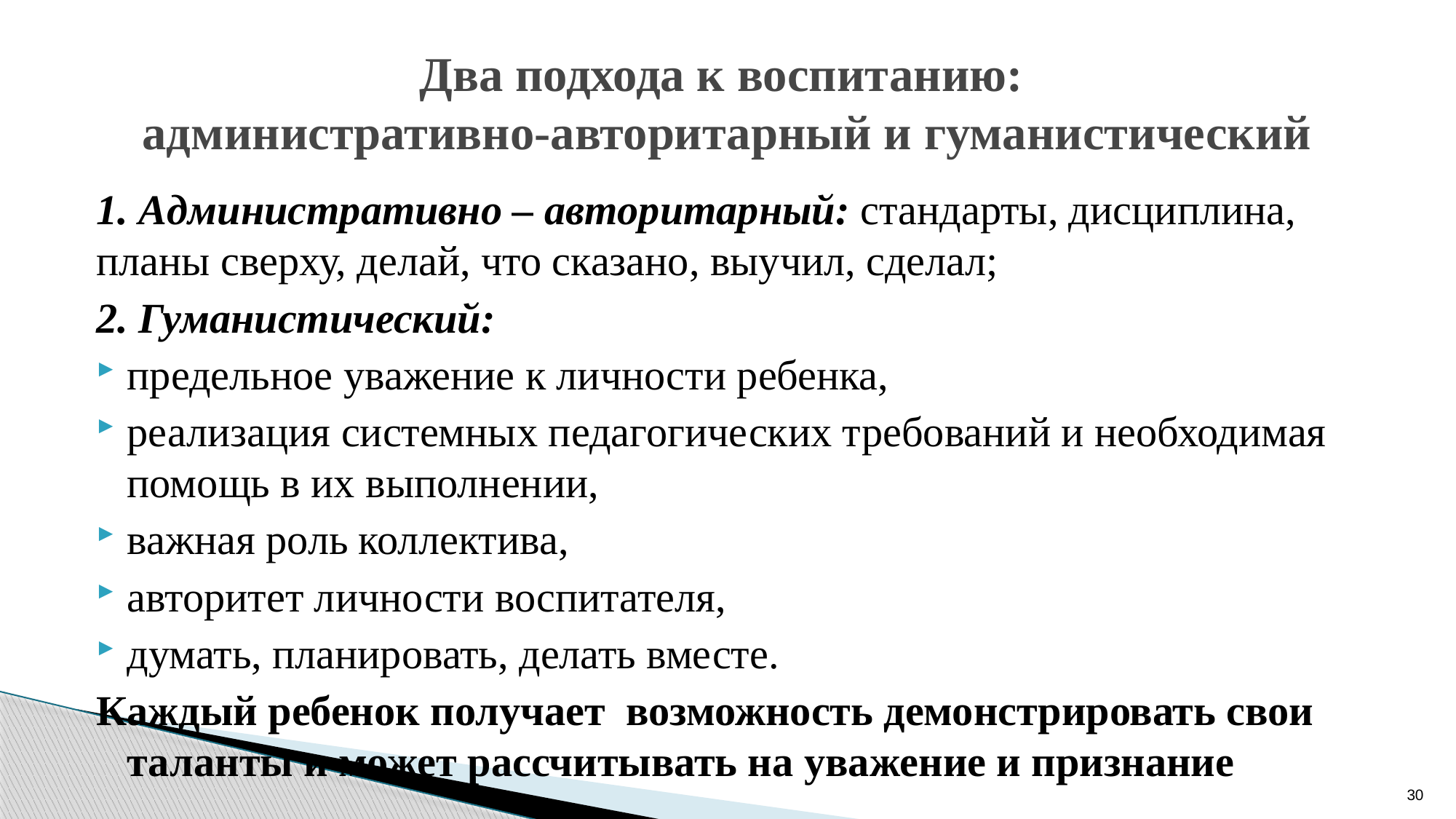

# Два подхода к воспитанию: административно-авторитарный и гуманистический
1. Административно – авторитарный: стандарты, дисциплина, планы сверху, делай, что сказано, выучил, сделал;
2. Гуманистический:
предельное уважение к личности ребенка,
реализация системных педагогических требований и необходимая помощь в их выполнении,
важная роль коллектива,
авторитет личности воспитателя,
думать, планировать, делать вместе.
Каждый ребенок получает  возможность демонстрировать свои таланты и может рассчитывать на уважение и признание
30